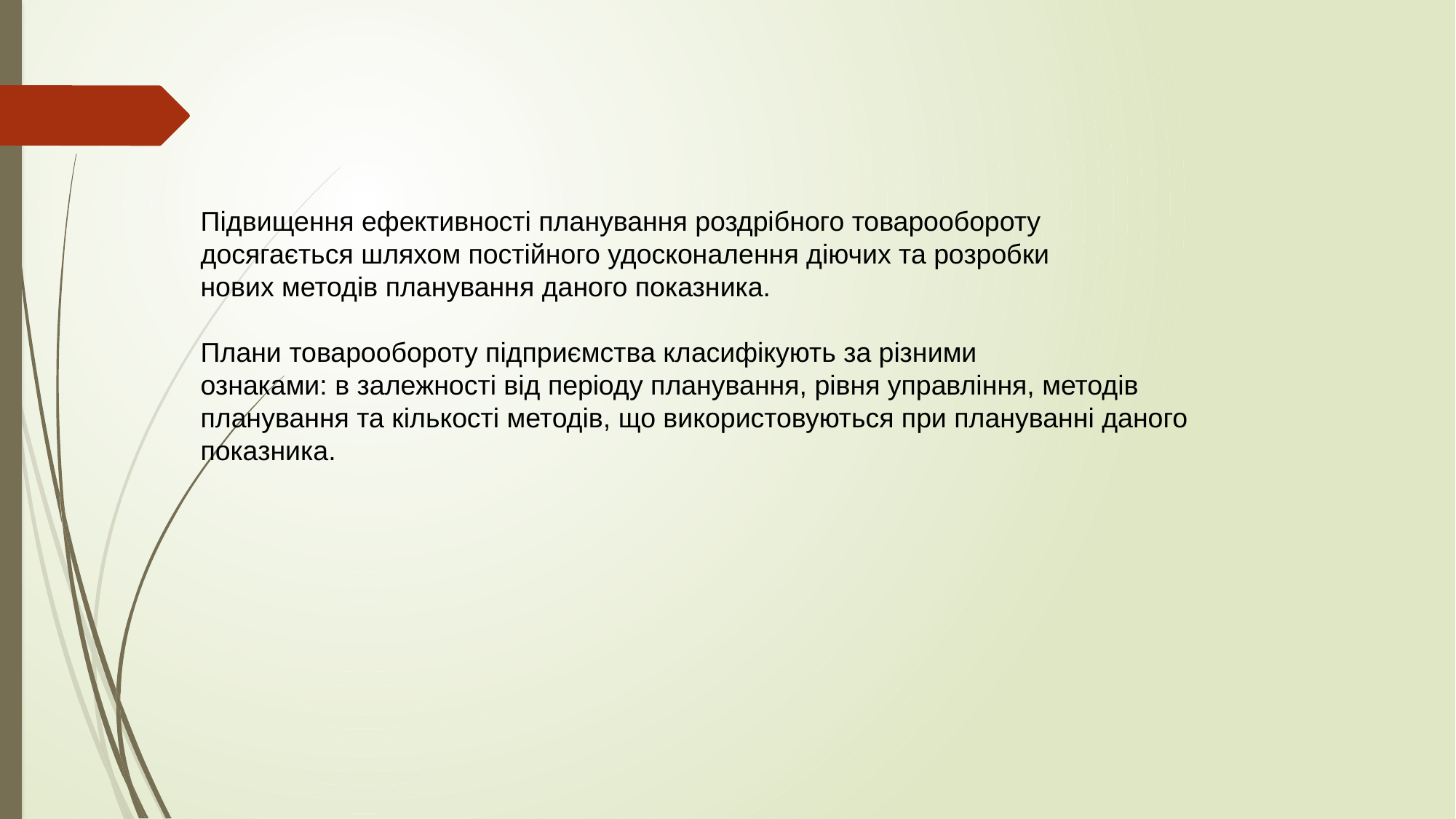

Підвищення ефективності планування роздрібного товарообороту
досягається шляхом постійного удосконалення діючих та розробки
нових методів планування даного показника.

Плани товарообороту підприємства класифікують за різними
ознаками: в залежності від періоду планування, рівня управління, методів планування та кількості методів, що використовуються при плануванні даного показника.